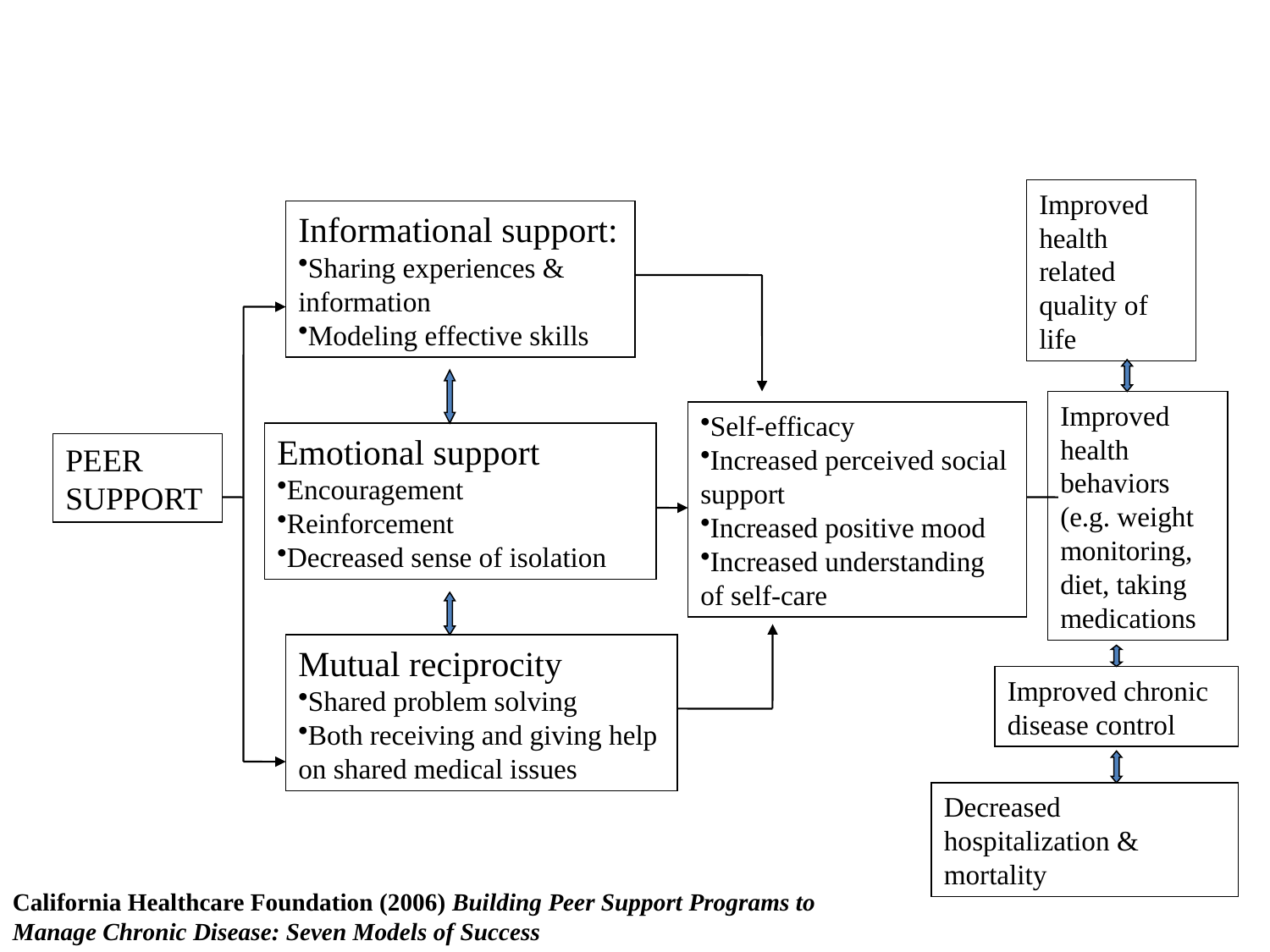

#
Improved health related quality of life
Informational support:
Sharing experiences & information
Modeling effective skills

Improved health behaviors (e.g. weight
monitoring, diet, taking medications
Self-efficacy
Increased perceived social support
Increased positive mood
Increased understanding of self-care

Emotional support
Encouragement
Reinforcement
Decreased sense of isolation
PEER SUPPORT

Mutual reciprocity
Shared problem solving
Both receiving and giving help on shared medical issues

Improved chronic disease control

Decreased hospitalization & mortality

California Healthcare Foundation (2006) Building Peer Support Programs to Manage Chronic Disease: Seven Models of Success